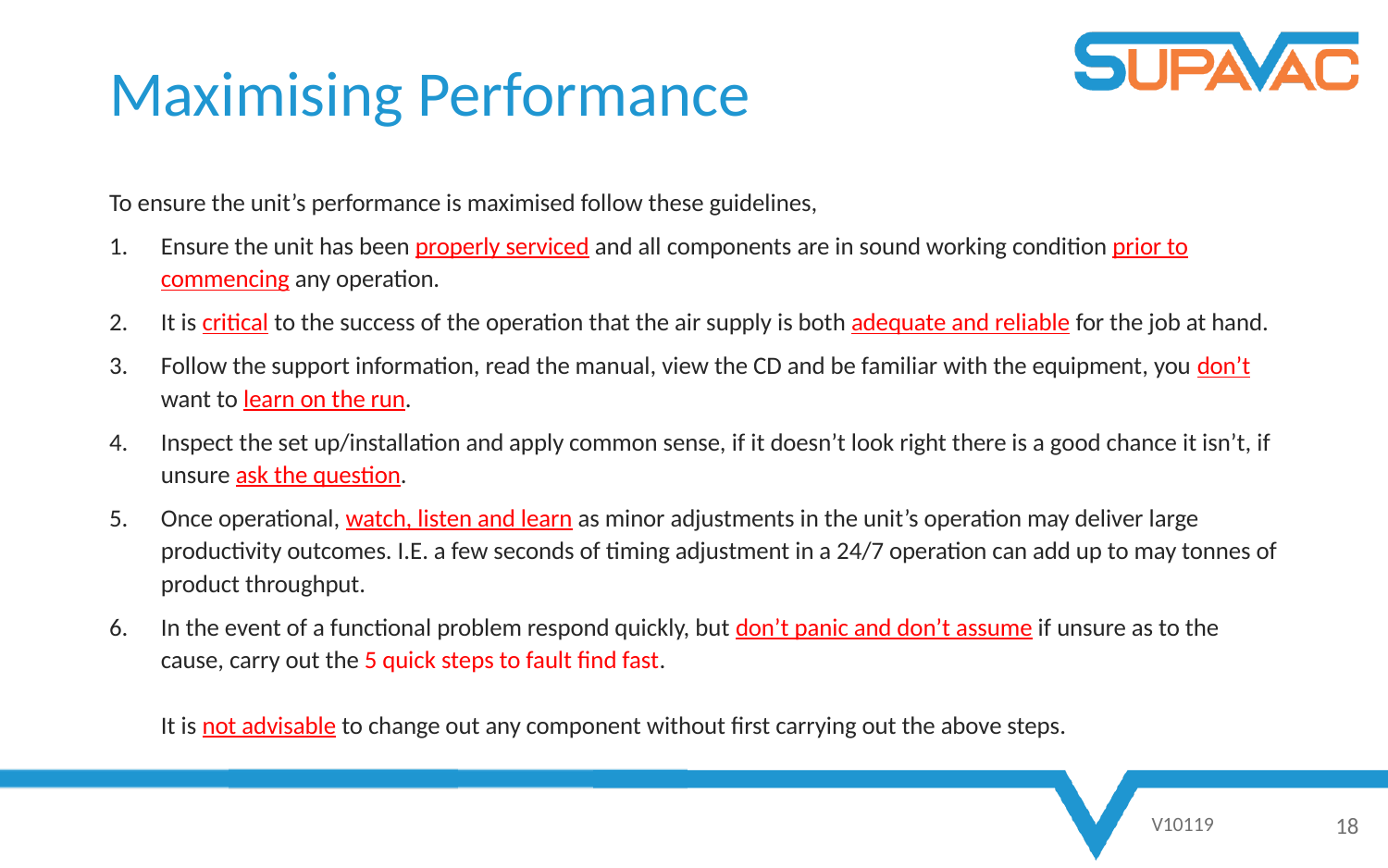

# Maximising Performance
To ensure the unit’s performance is maximised follow these guidelines,
Ensure the unit has been properly serviced and all components are in sound working condition prior to commencing any operation.
It is critical to the success of the operation that the air supply is both adequate and reliable for the job at hand.
Follow the support information, read the manual, view the CD and be familiar with the equipment, you don’t want to learn on the run.
Inspect the set up/installation and apply common sense, if it doesn’t look right there is a good chance it isn’t, if unsure ask the question.
Once operational, watch, listen and learn as minor adjustments in the unit’s operation may deliver large productivity outcomes. I.E. a few seconds of timing adjustment in a 24/7 operation can add up to may tonnes of product throughput.
In the event of a functional problem respond quickly, but don’t panic and don’t assume if unsure as to the cause, carry out the 5 quick steps to fault find fast.
It is not advisable to change out any component without first carrying out the above steps.

V10119
18